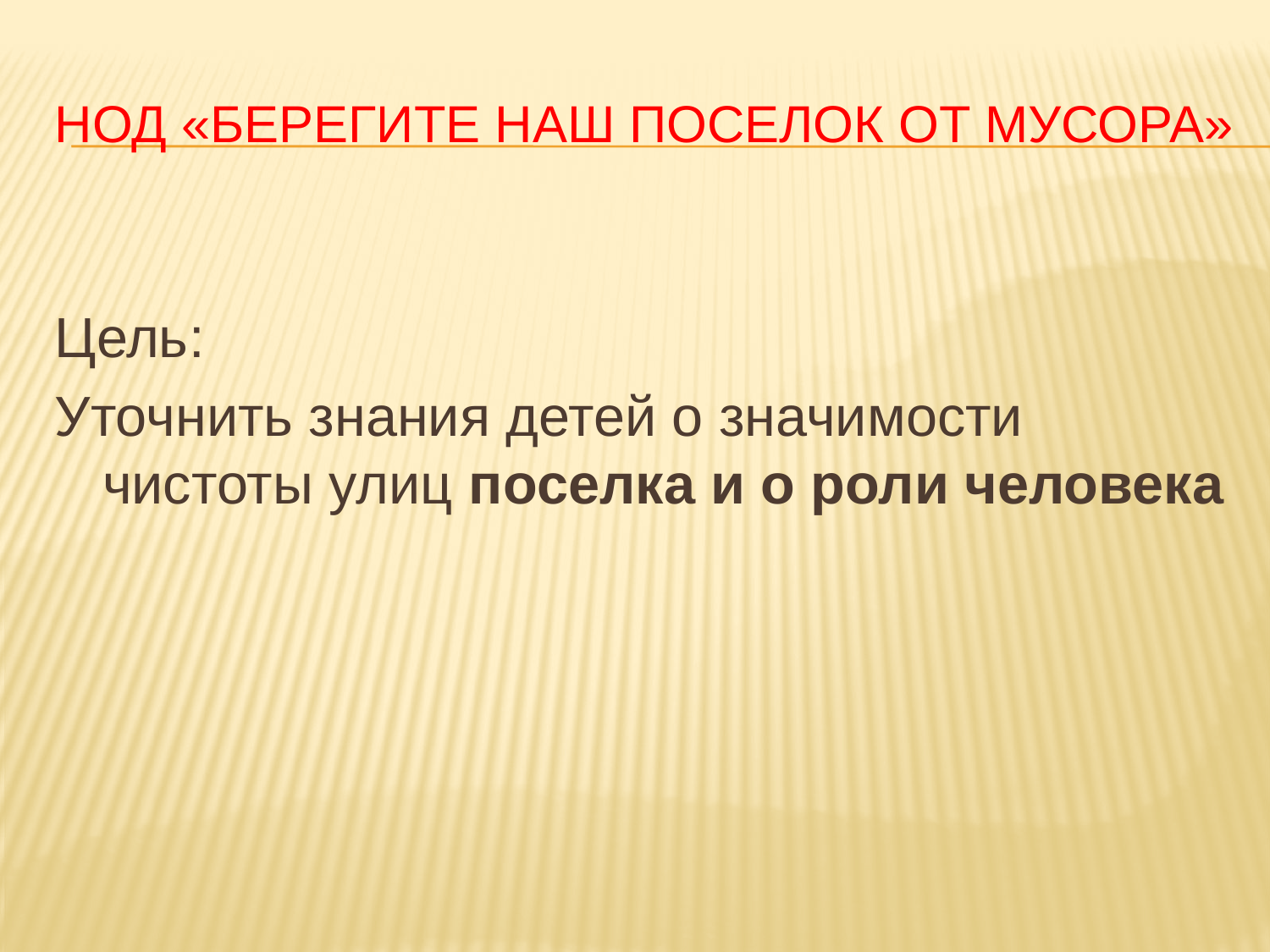

# НОД «Берегите наш поселок от мусора»

Цель:
Уточнить знания детей о значимости чистоты улиц поселка и о роли человека